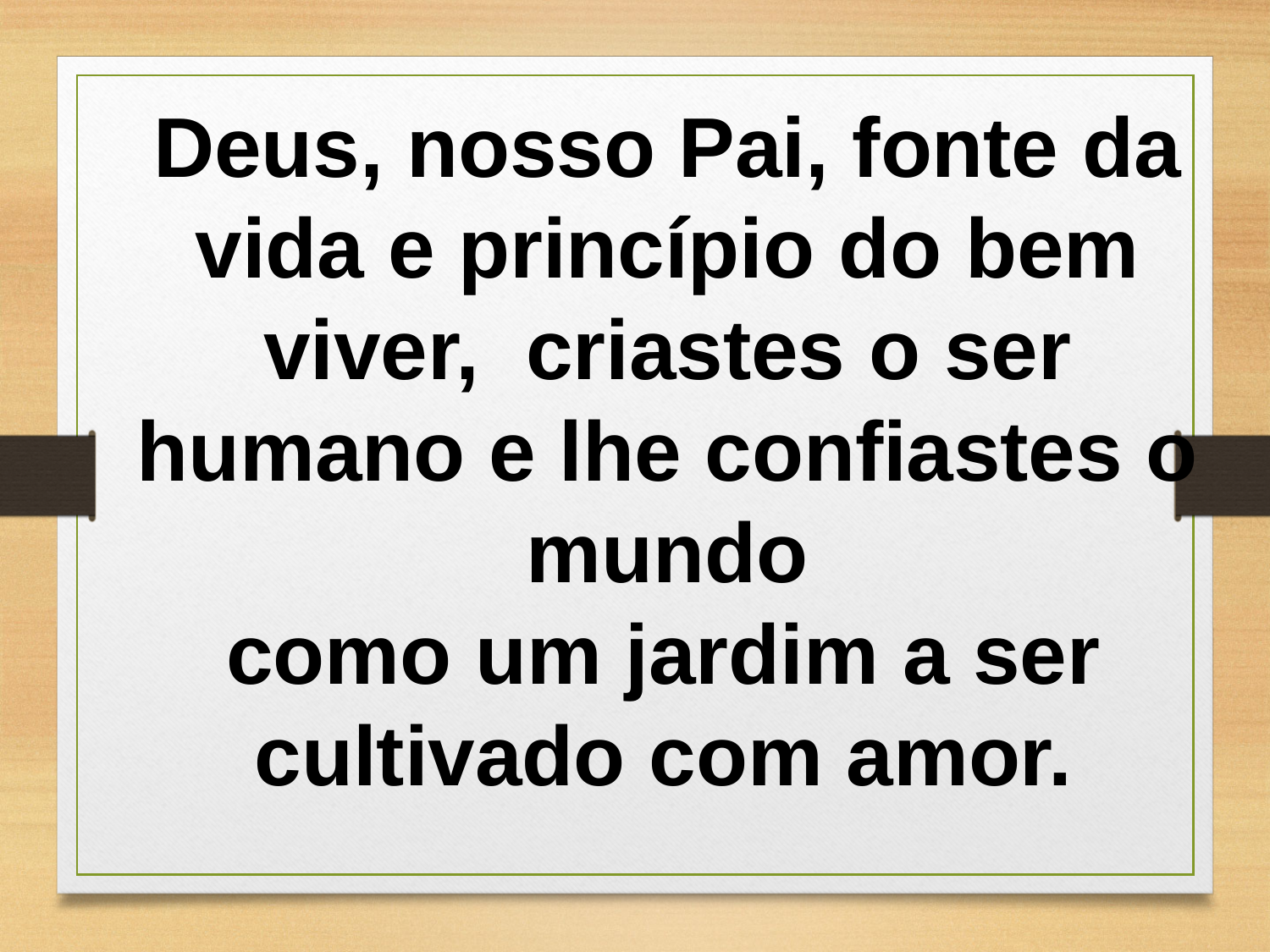

Deus, nosso Pai, fonte da vida e princípio do bem viver,  criastes o ser humano e lhe confiastes o mundo
como um jardim a ser cultivado com amor.